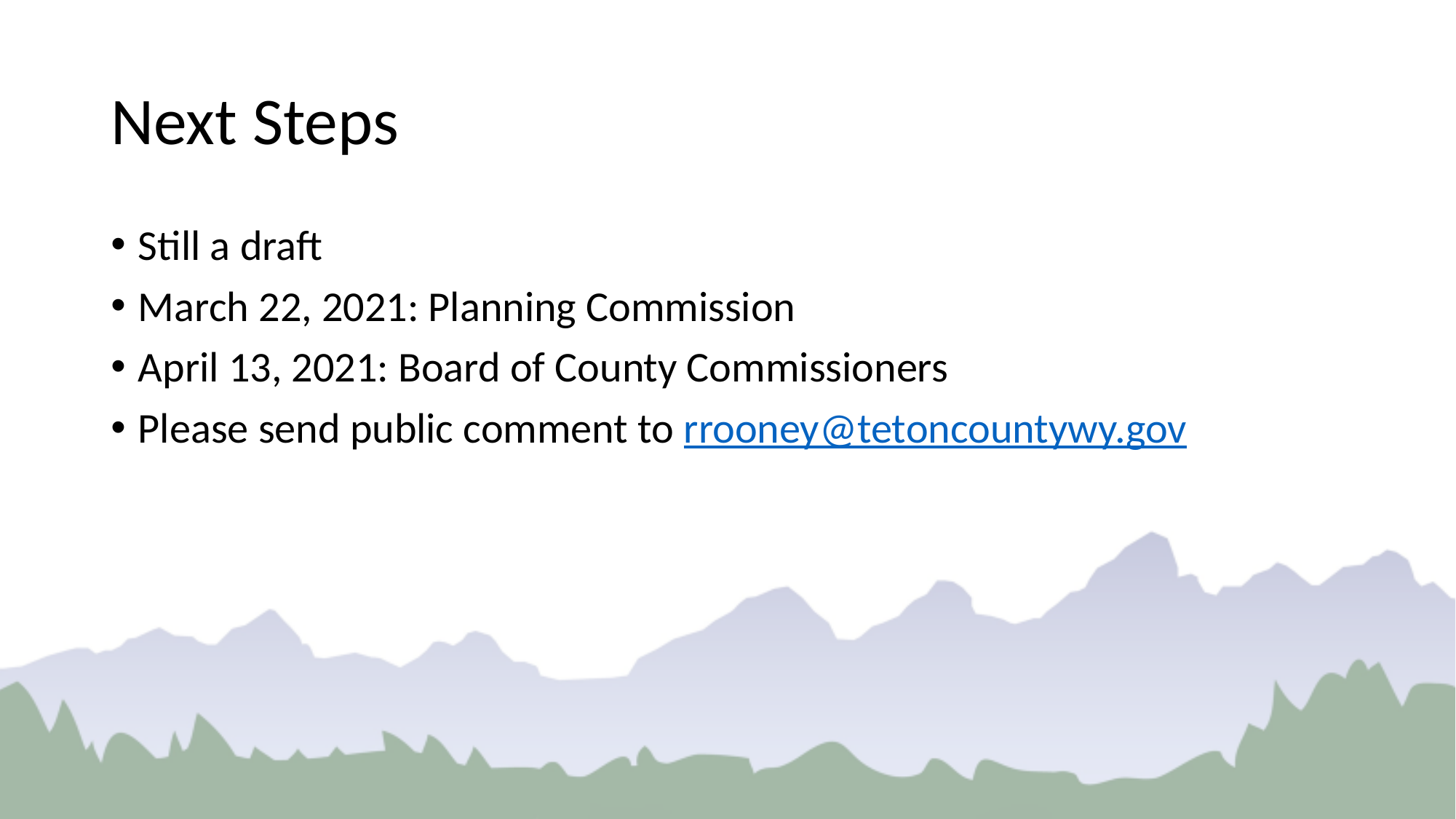

# Next Steps
Still a draft
March 22, 2021: Planning Commission
April 13, 2021: Board of County Commissioners
Please send public comment to rrooney@tetoncountywy.gov